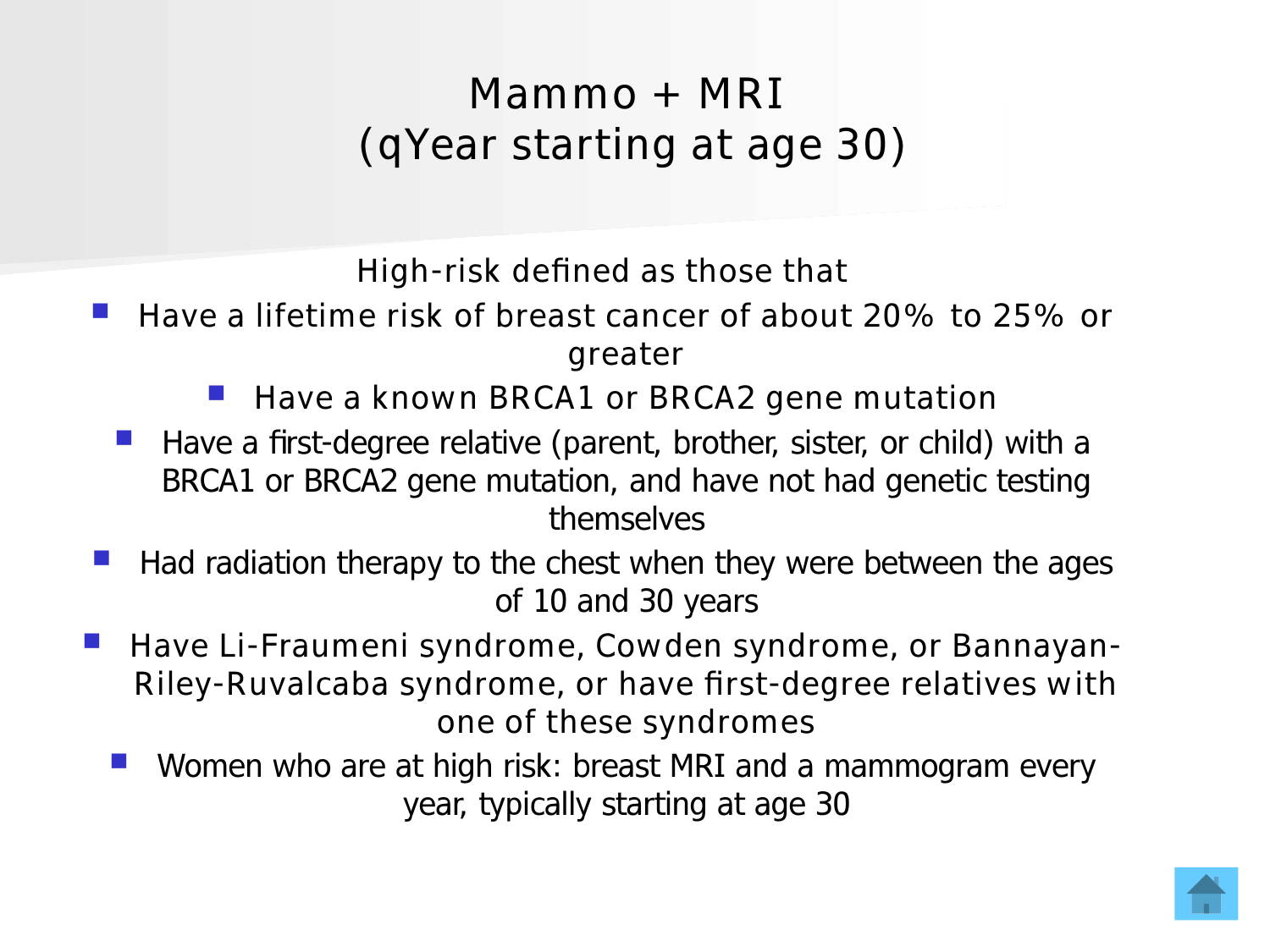

# Mammo + MRI (qYear starting at age 30)
High-risk defined as those that
Have a lifetime risk of breast cancer of about 20% to 25% or greater
Have a known BRCA1 or BRCA2 gene mutation
Have a first-degree relative (parent, brother, sister, or child) with a BRCA1 or BRCA2 gene mutation, and have not had genetic testing themselves
Had radiation therapy to the chest when they were between the ages of 10 and 30 years
Have Li-Fraumeni syndrome, Cowden syndrome, or Bannayan-Riley-Ruvalcaba syndrome, or have first-degree relatives with one of these syndromes
Women who are at high risk: breast MRI and a mammogram every year, typically starting at age 30